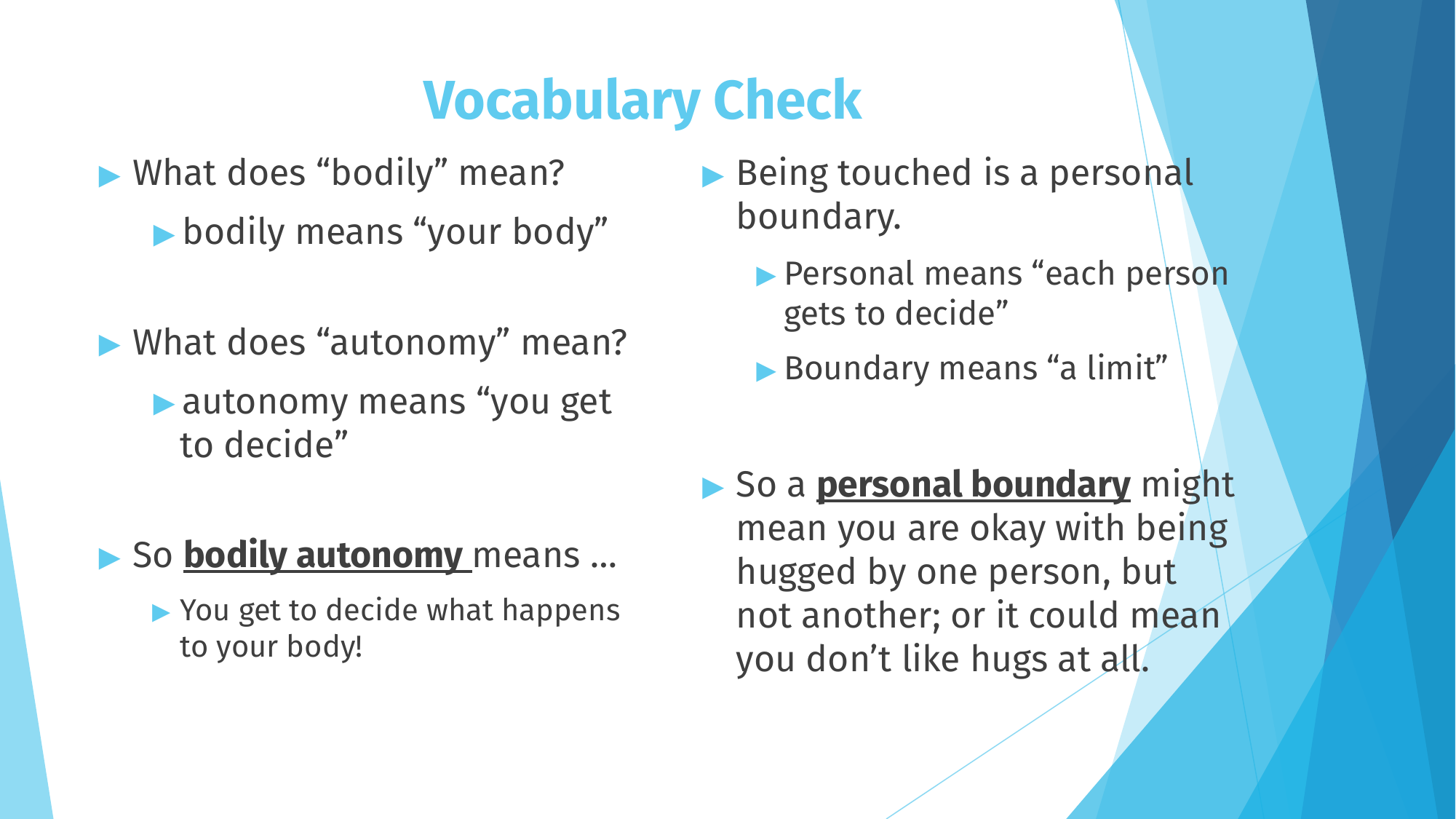

# Vocabulary Check
What does “bodily” mean?
bodily means “your body”

What does “autonomy” mean?
autonomy means “you get to decide”

So bodily autonomy means …
You get to decide what happens to your body!

Being touched is a personal boundary.
Personal means “each person gets to decide”
Boundary means “a limit”

So a personal boundary might mean you are okay with being hugged by one person, but not another; or it could mean you don’t like hugs at all.